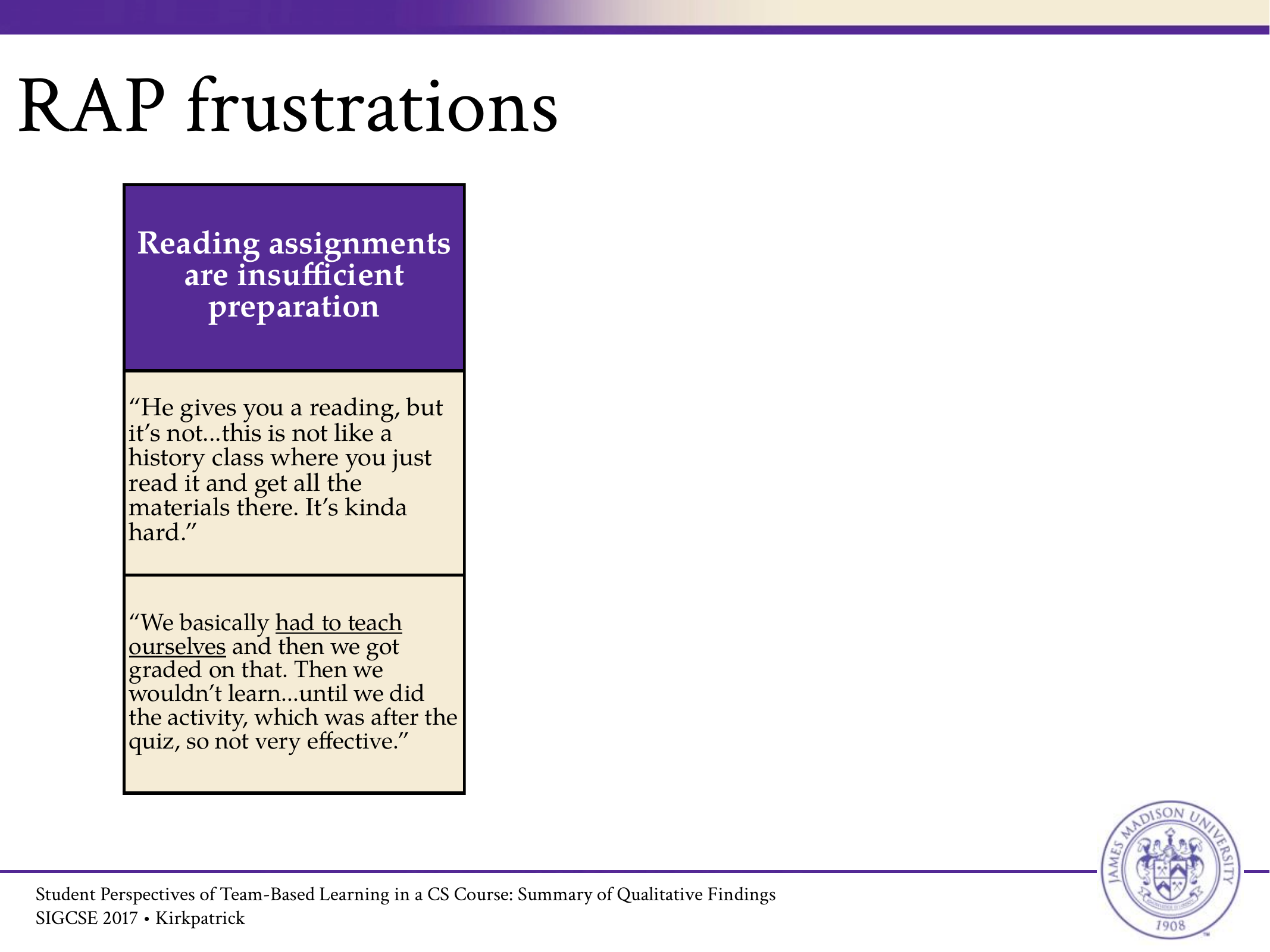

# RAP frustrations

| Reading assignments are insufficient preparation | RAP reveals misunderstandings | Sometimes RAP is insufficient feedback |
| --- | --- | --- |
| “He gives you a reading, but it’s not...this is not like a history class where you just read it and get all the materials there. It’s kinda hard.” | “I feel a certain point of this is to show you how wrong you are in thinking whatever you thought you knew from studying…” | “They’re not gonna–not everyone’s gonna explain every single answer that they put, and then they’re like, ‘Okay, we got that right,’ but you still have no idea why that was the right answer.” |
| “We basically had to teach ourselves and then we got graded on that. Then we wouldn’t learn...until we did the activity, which was after the quiz, so not very effective.” | “[T]he iRAT would show me what I think I know versus what I don’t know, which is usually 70 percent or whatever. Then the tRAT sort of allows us to collectively come together and reason out why.” |  |